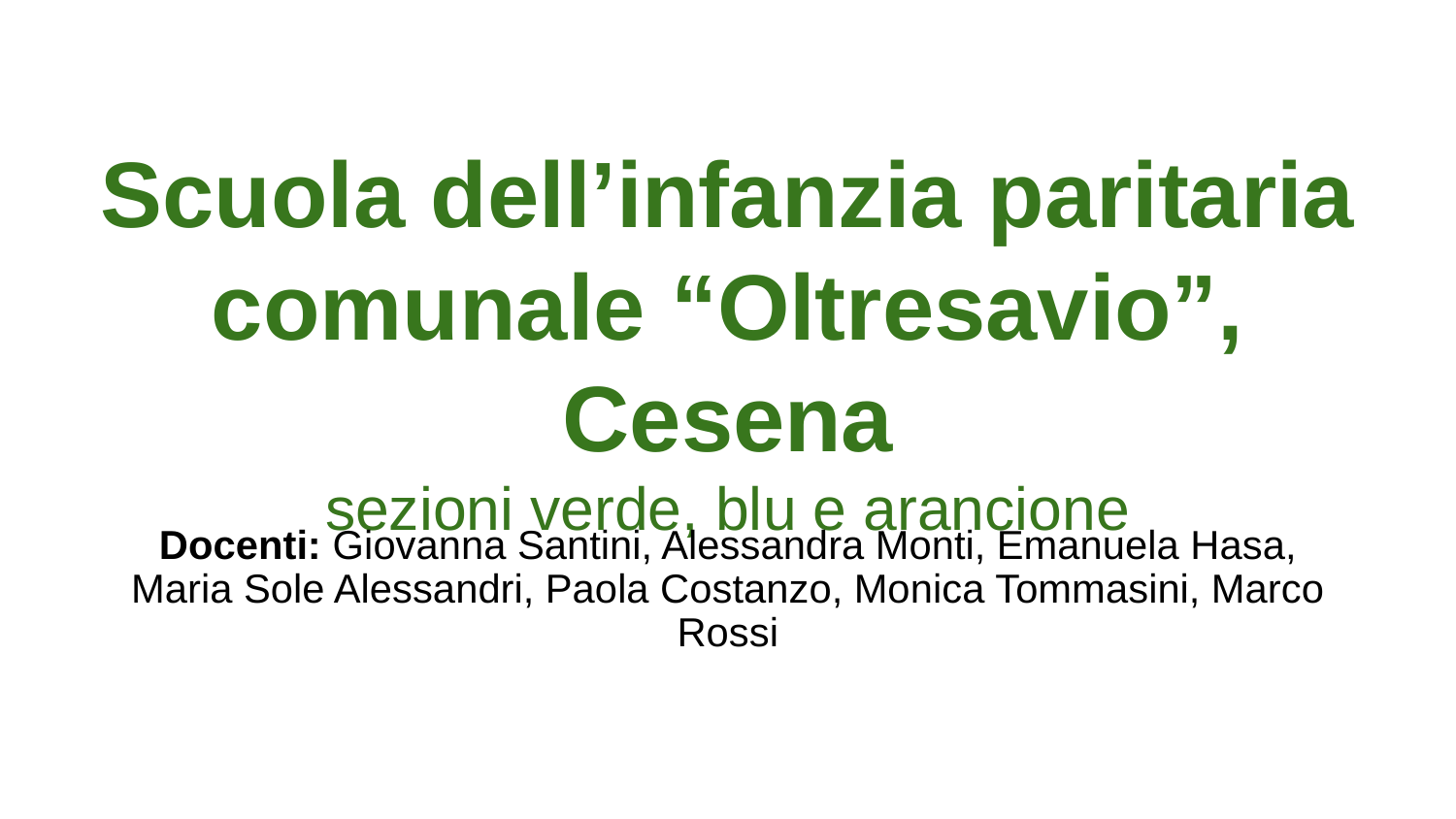

# Scuola dell’infanzia paritaria comunale “Oltresavio”, Cesena
sezioni verde, blu e arancione
Docenti: Giovanna Santini, Alessandra Monti, Emanuela Hasa, Maria Sole Alessandri, Paola Costanzo, Monica Tommasini, Marco Rossi